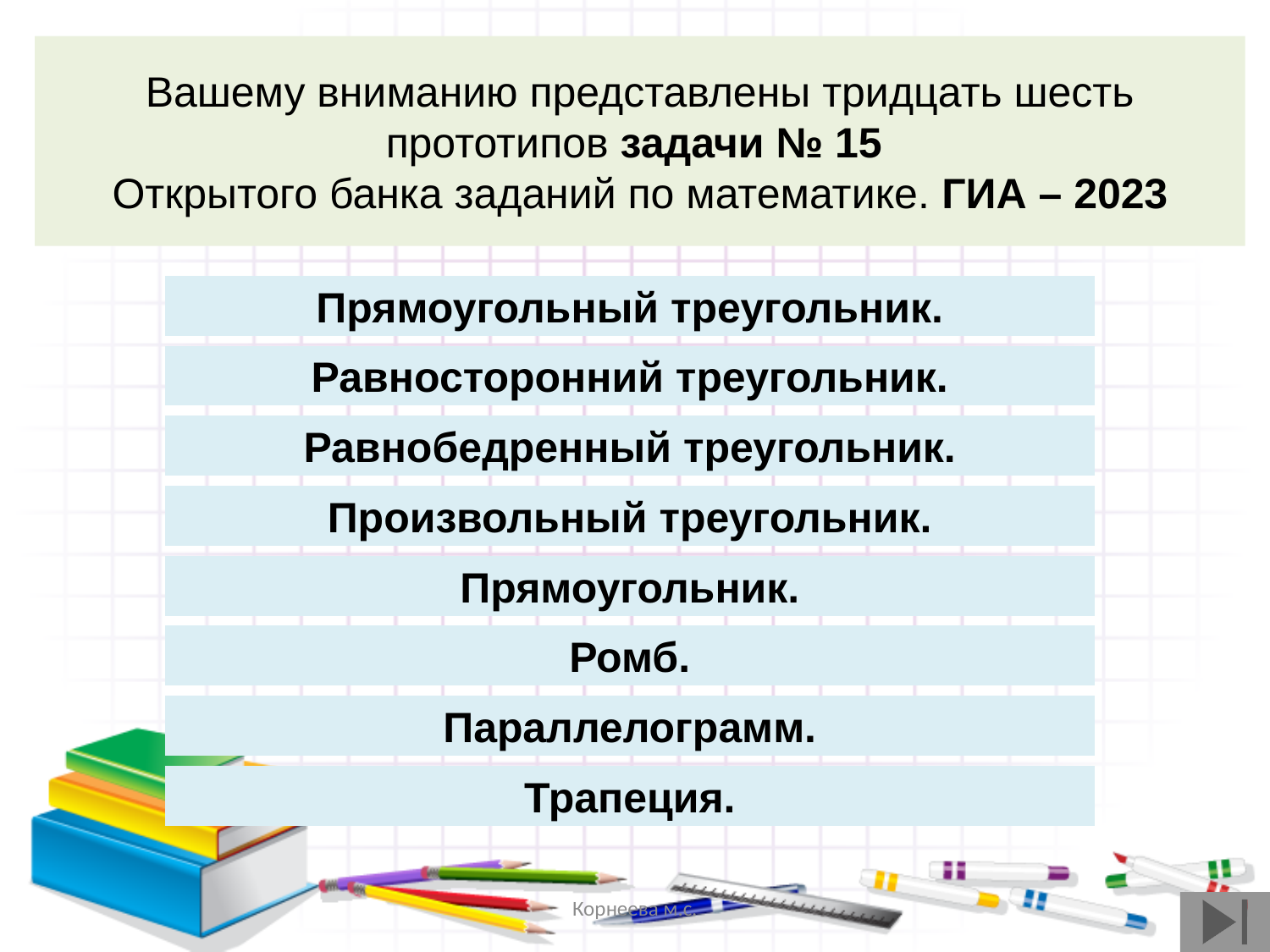

Вашему вниманию представлены тридцать шесть
прототипов задачи № 15
Открытого банка заданий по математике. ГИА – 2023
Прямоугольный треугольник.
Равносторонний треугольник.
Равнобедренный треугольник.
Произвольный треугольник.
Прямоугольник.
Ромб.
Параллелограмм.
Трапеция.
Корнеева м.с.